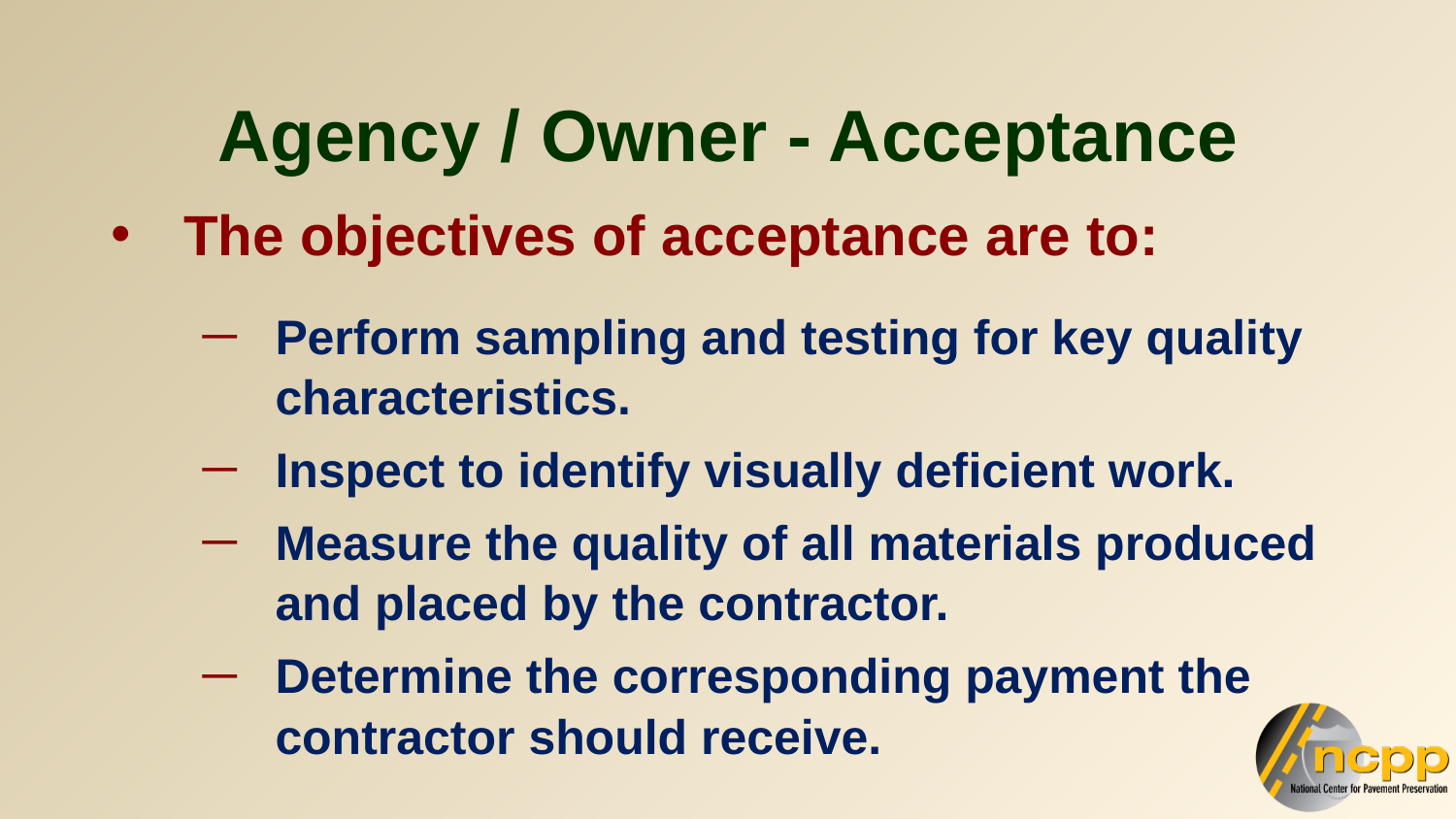

Agency / Owner - Acceptance
The objectives of acceptance are to:
Perform sampling and testing for key quality characteristics.
Inspect to identify visually deficient work.
Measure the quality of all materials produced and placed by the contractor.
Determine the corresponding payment the contractor should receive.